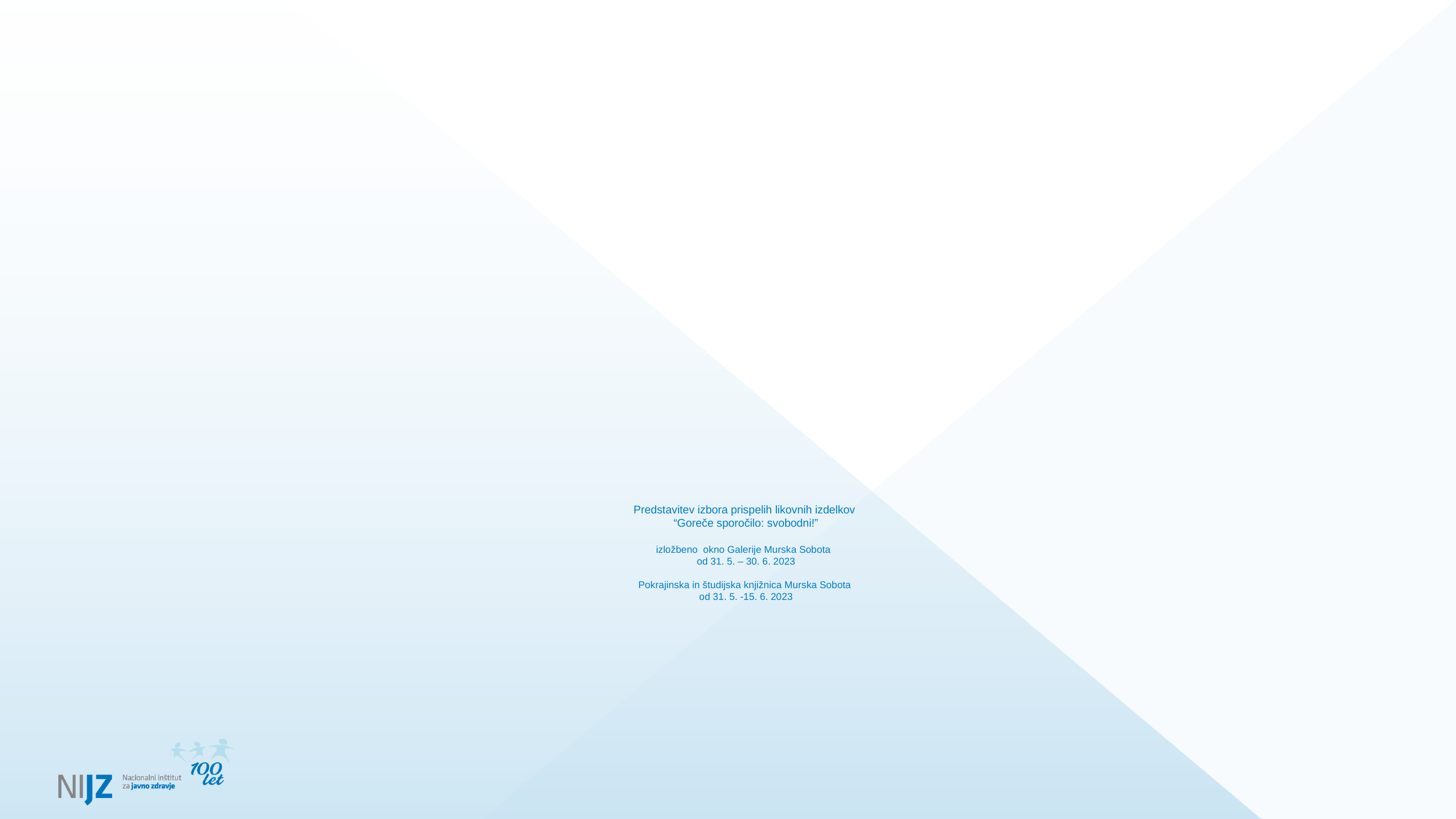

# Predstavitev izbora prispelih likovnih izdelkov “Goreče sporočilo: svobodni!” izložbeno  okno Galerije Murska Sobota od 31. 5. – 30. 6. 2023 Pokrajinska in študijska knjižnica Murska Sobota od 31. 5. -15. 6. 2023